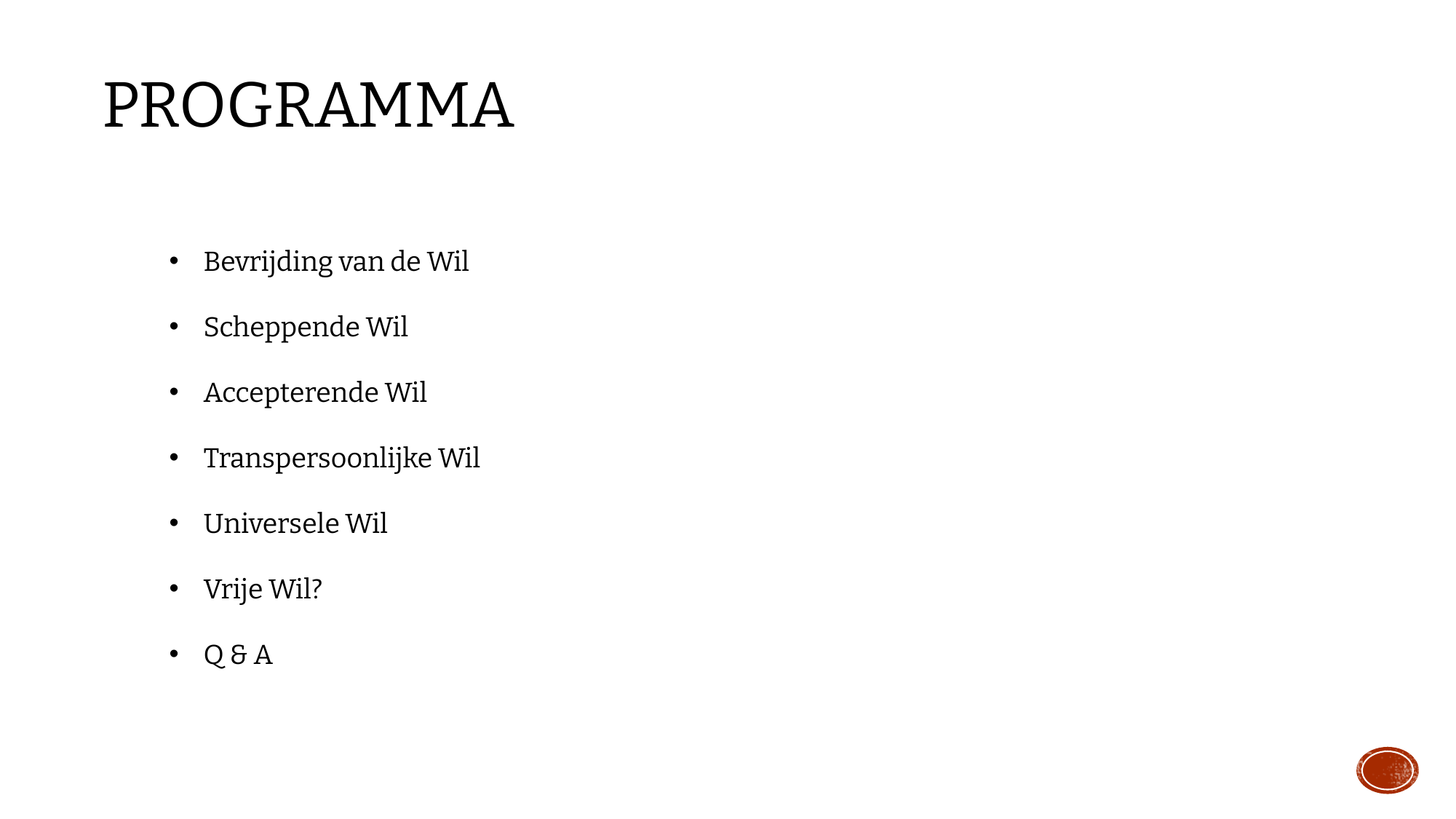

# Programma
Bevrijding van de Wil

Scheppende Wil

Accepterende Wil

Transpersoonlijke Wil

Universele Wil

Vrije Wil?

Q & A